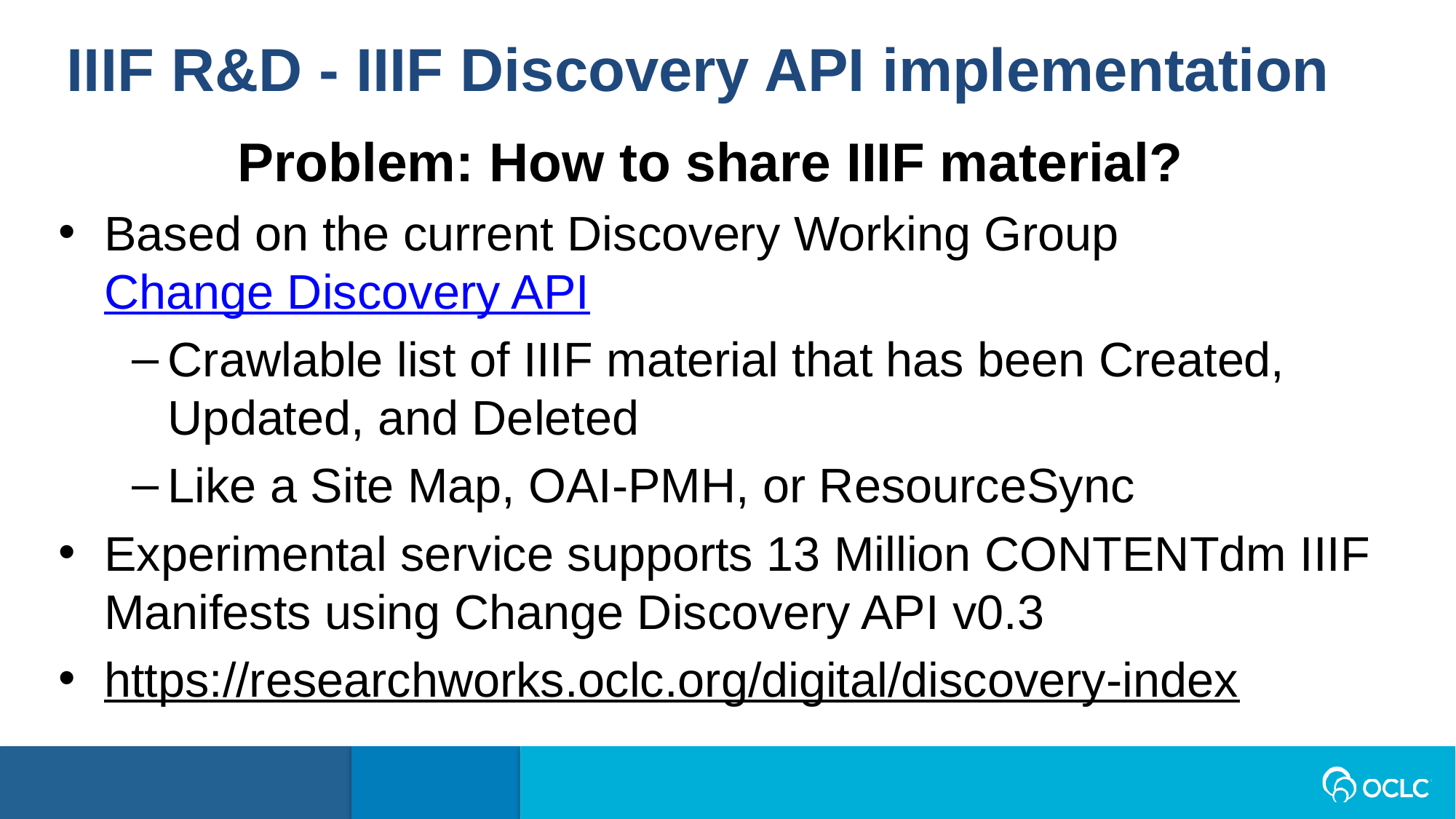

IIIF R&D - IIIF Discovery API implementation

Problem: How to share IIIF material?
Based on the current Discovery Working Group Change Discovery API
Crawlable list of IIIF material that has been Created, Updated, and Deleted
Like a Site Map, OAI-PMH, or ResourceSync
Experimental service supports 13 Million CONTENTdm IIIF Manifests using Change Discovery API v0.3
https://researchworks.oclc.org/digital/discovery-index